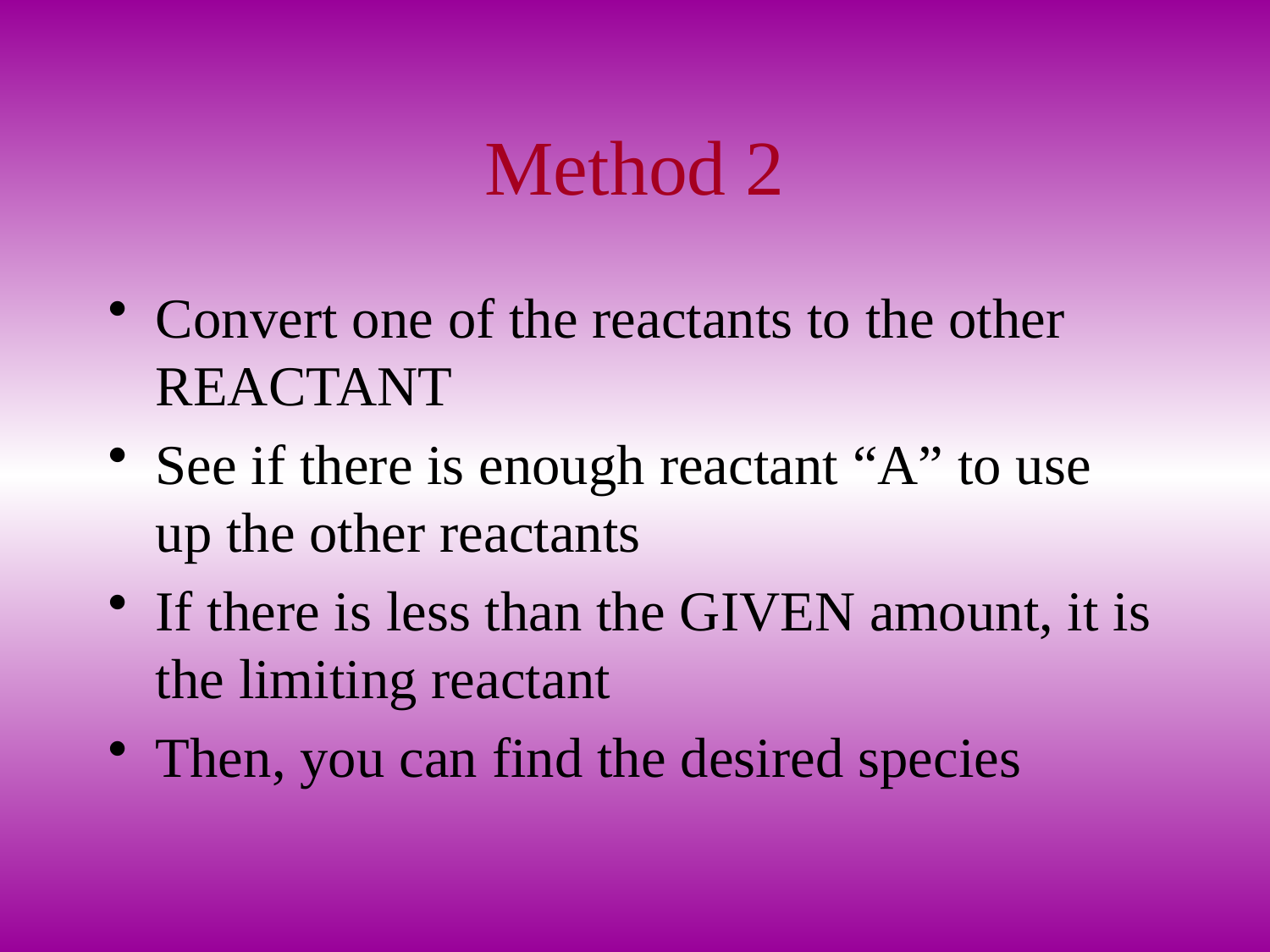

# Method 2
Convert one of the reactants to the other REACTANT
See if there is enough reactant “A” to use up the other reactants
If there is less than the GIVEN amount, it is the limiting reactant
Then, you can find the desired species